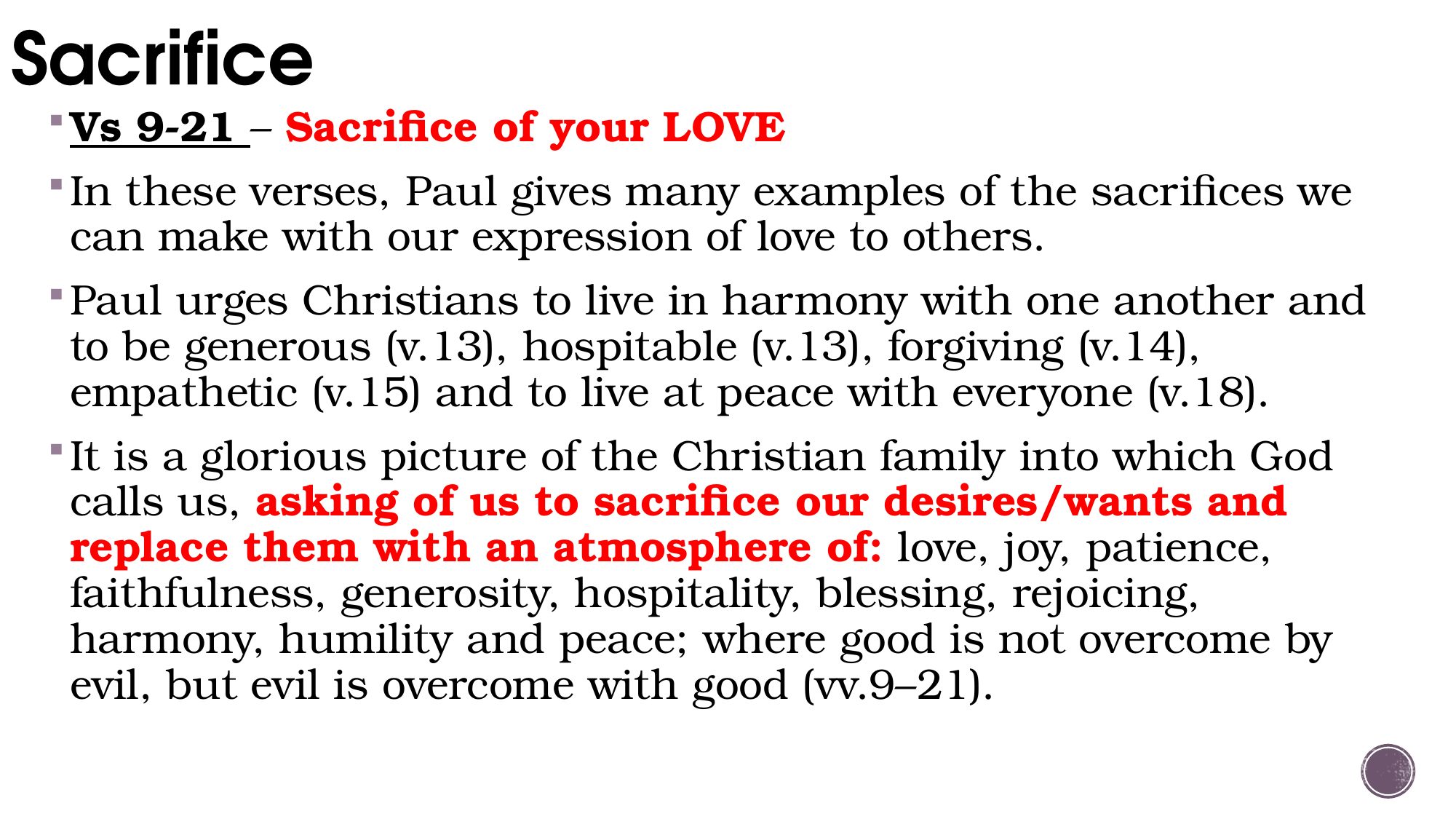

# Sacrifice
Vs 9-21 – Sacrifice of your LOVE
In these verses, Paul gives many examples of the sacrifices we can make with our expression of love to others.
Paul urges Christians to live in harmony with one another and to be generous (v.13), hospitable (v.13), forgiving (v.14), empathetic (v.15) and to live at peace with everyone (v.18).
It is a glorious picture of the Christian family into which God calls us, asking of us to sacrifice our desires/wants and replace them with an atmosphere of: love, joy, patience, faithfulness, generosity, hospitality, blessing, rejoicing, harmony, humility and peace; where good is not overcome by evil, but evil is overcome with good (vv.9–21).